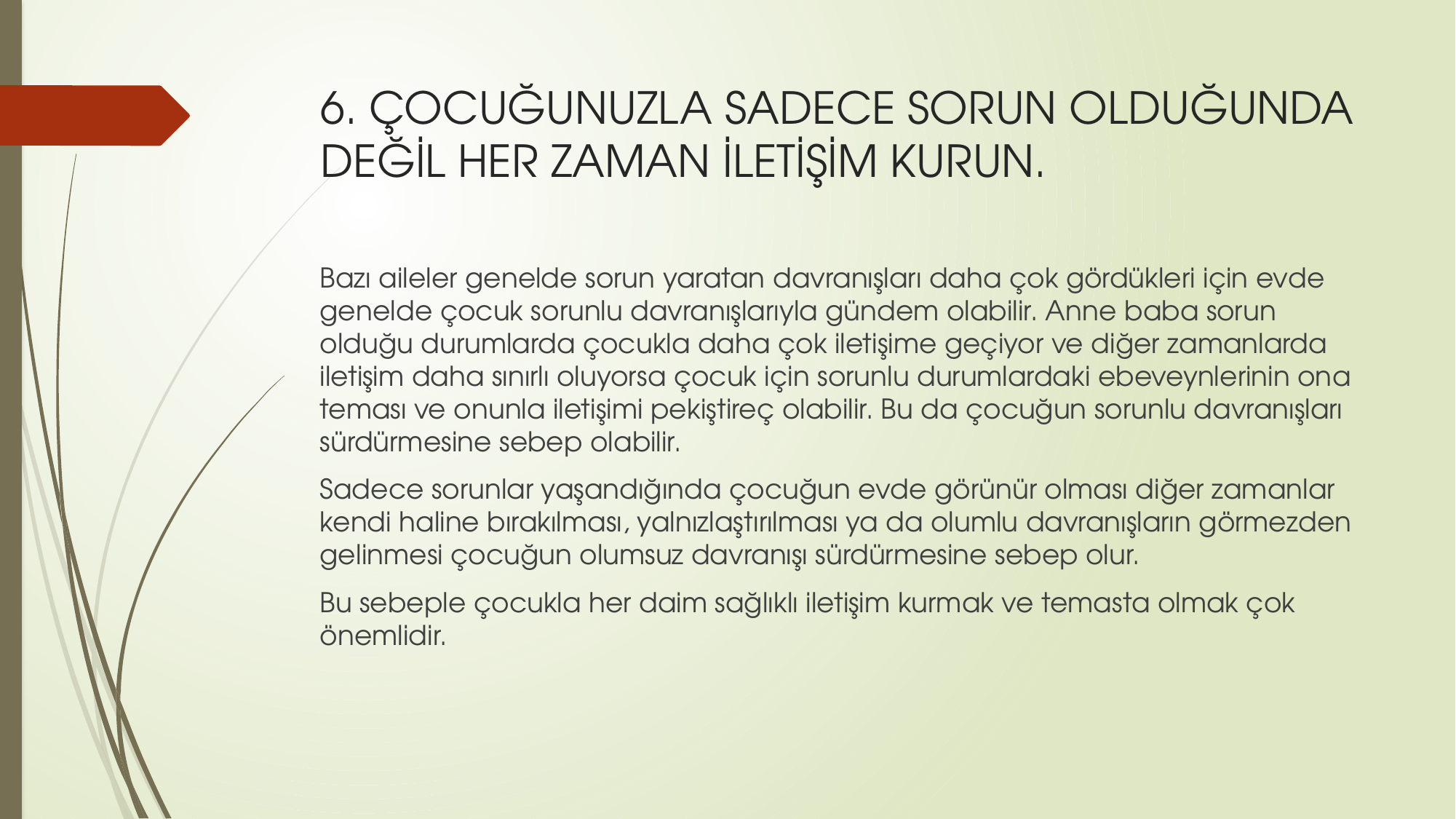

# 6. ÇOCUĞUNUZLA SADECE SORUN OLDUĞUNDA DEĞİL HER ZAMAN İLETİŞİM KURUN.
Bazı aileler genelde sorun yaratan davranışları daha çok gördükleri için evde genelde çocuk sorunlu davranışlarıyla gündem olabilir. Anne baba sorun olduğu durumlarda çocukla daha çok iletişime geçiyor ve diğer zamanlarda iletişim daha sınırlı oluyorsa çocuk için sorunlu durumlardaki ebeveynlerinin ona teması ve onunla iletişimi pekiştireç olabilir. Bu da çocuğun sorunlu davranışları sürdürmesine sebep olabilir.
Sadece sorunlar yaşandığında çocuğun evde görünür olması diğer zamanlar kendi haline bırakılması, yalnızlaştırılması ya da olumlu davranışların görmezden gelinmesi çocuğun olumsuz davranışı sürdürmesine sebep olur.
Bu sebeple çocukla her daim sağlıklı iletişim kurmak ve temasta olmak çok önemlidir.